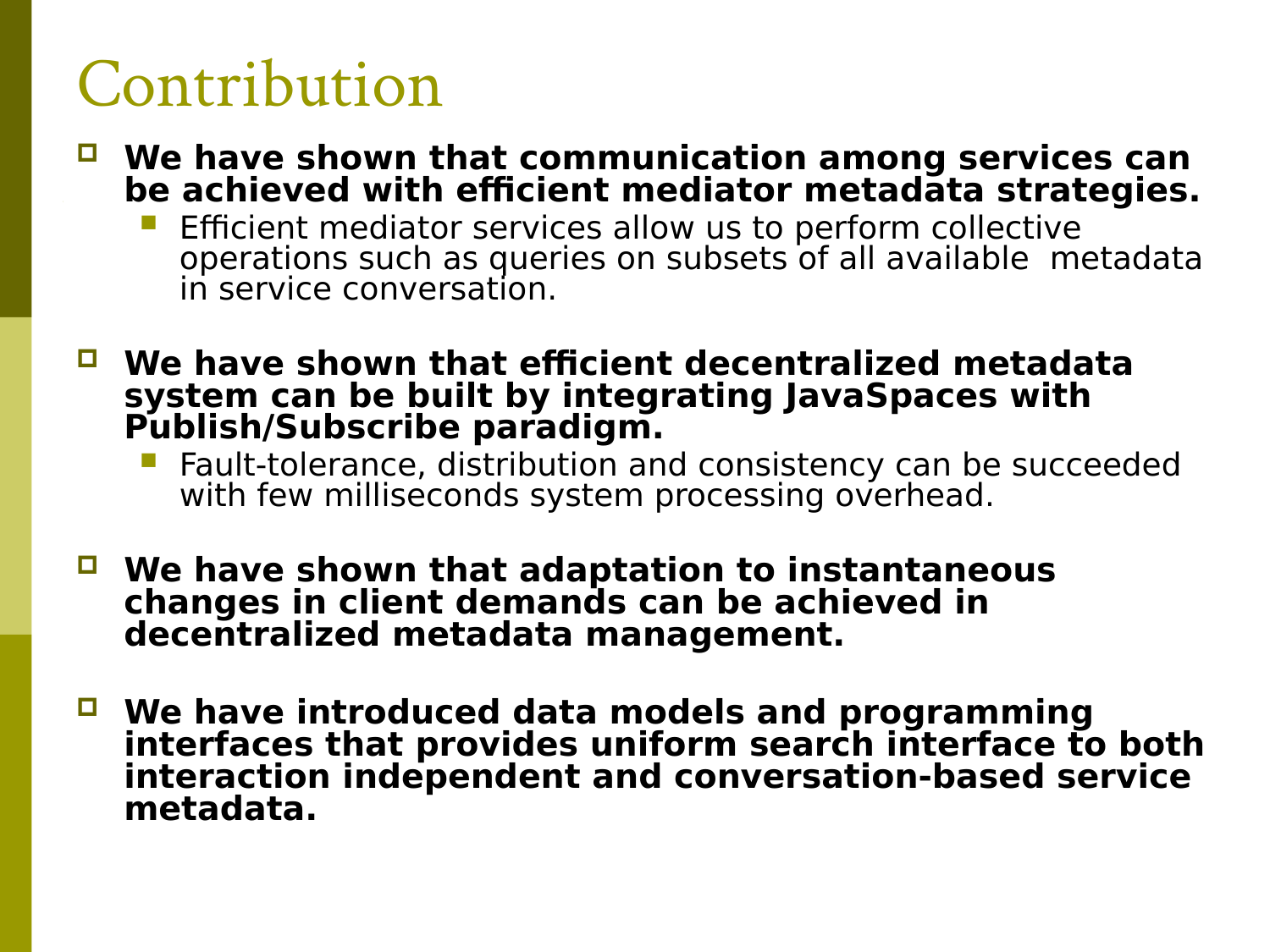

# Contribution
We have shown that communication among services can be achieved with efficient mediator metadata strategies.
Efficient mediator services allow us to perform collective operations such as queries on subsets of all available  metadata in service conversation.

We have shown that efficient decentralized metadata system can be built by integrating JavaSpaces with Publish/Subscribe paradigm.
Fault-tolerance, distribution and consistency can be succeeded with few milliseconds system processing overhead.

We have shown that adaptation to instantaneous changes in client demands can be achieved in decentralized metadata management.

We have introduced data models and programming interfaces that provides uniform search interface to both interaction independent and conversation-based service metadata.

35 of 34